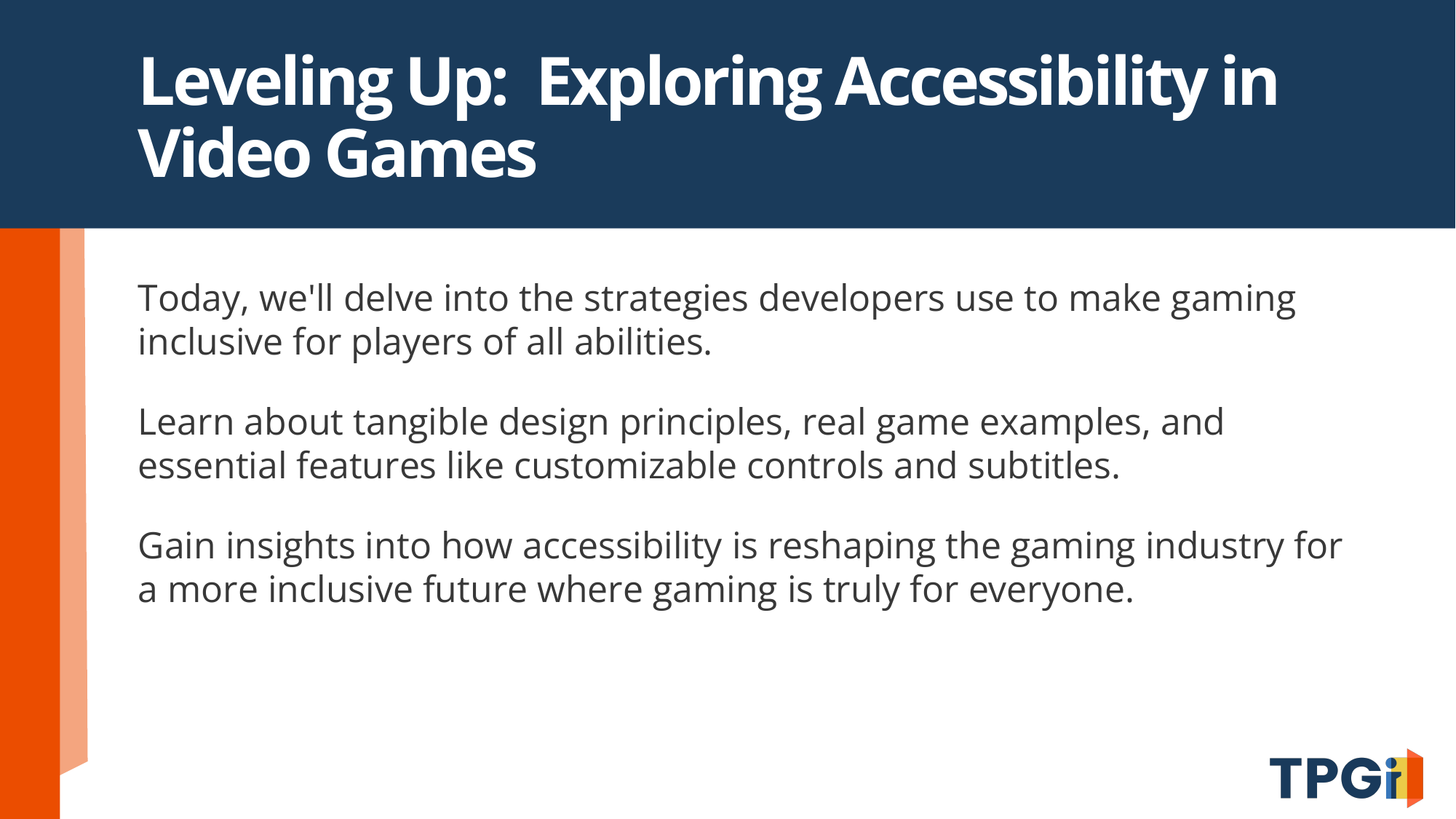

# Leveling Up:  Exploring Accessibility in Video Games
Today, we'll delve into the strategies developers use to make gaming inclusive for players of all abilities.
Learn about tangible design principles, real game examples, and essential features like customizable controls and subtitles.
Gain insights into how accessibility is reshaping the gaming industry for a more inclusive future where gaming is truly for everyone.